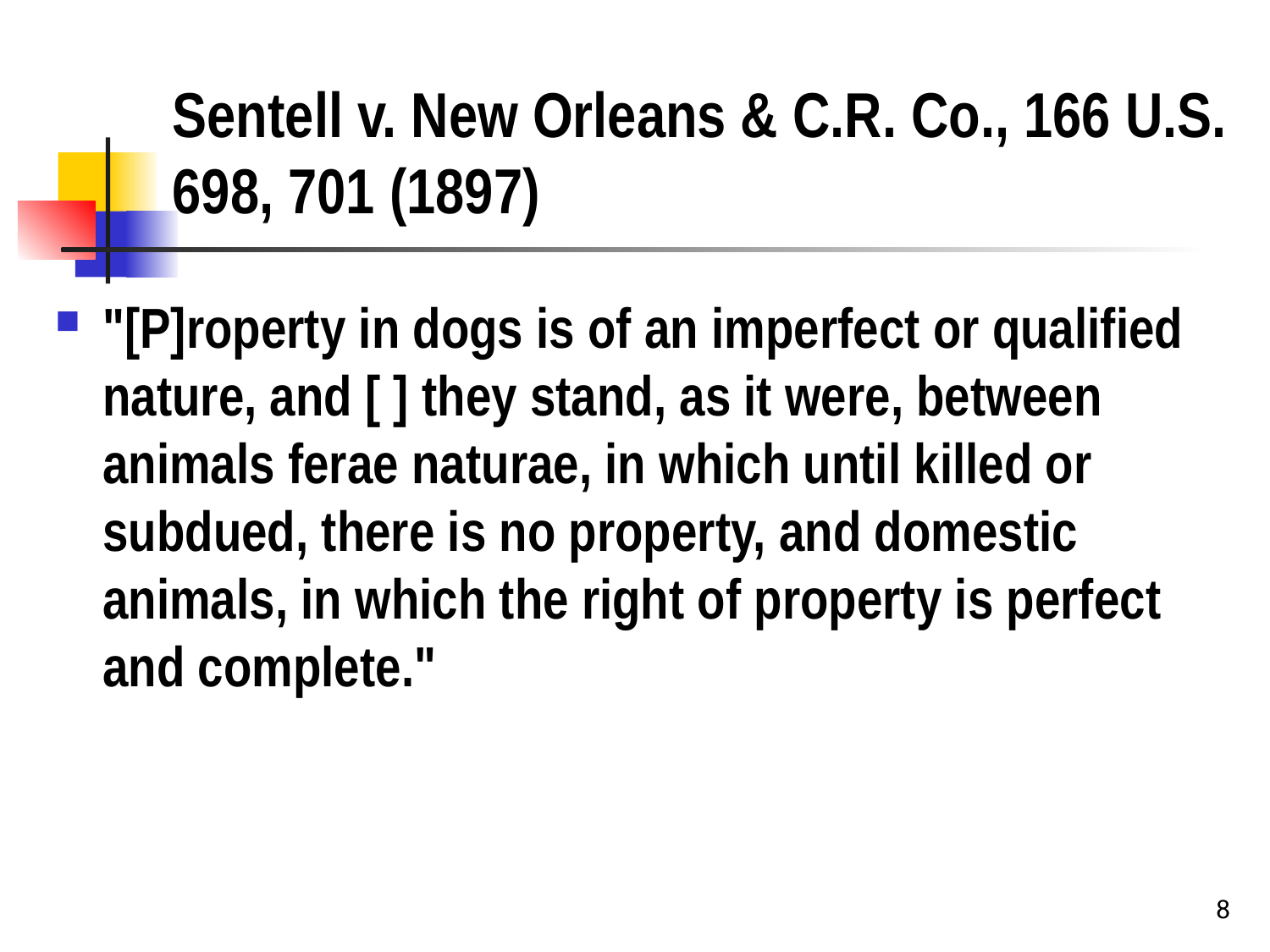

# Sentell v. New Orleans & C.R. Co., 166 U.S. 698, 701 (1897)
"[P]roperty in dogs is of an imperfect or qualified nature, and [ ] they stand, as it were, between animals ferae naturae, in which until killed or subdued, there is no property, and domestic animals, in which the right of property is perfect and complete."
8